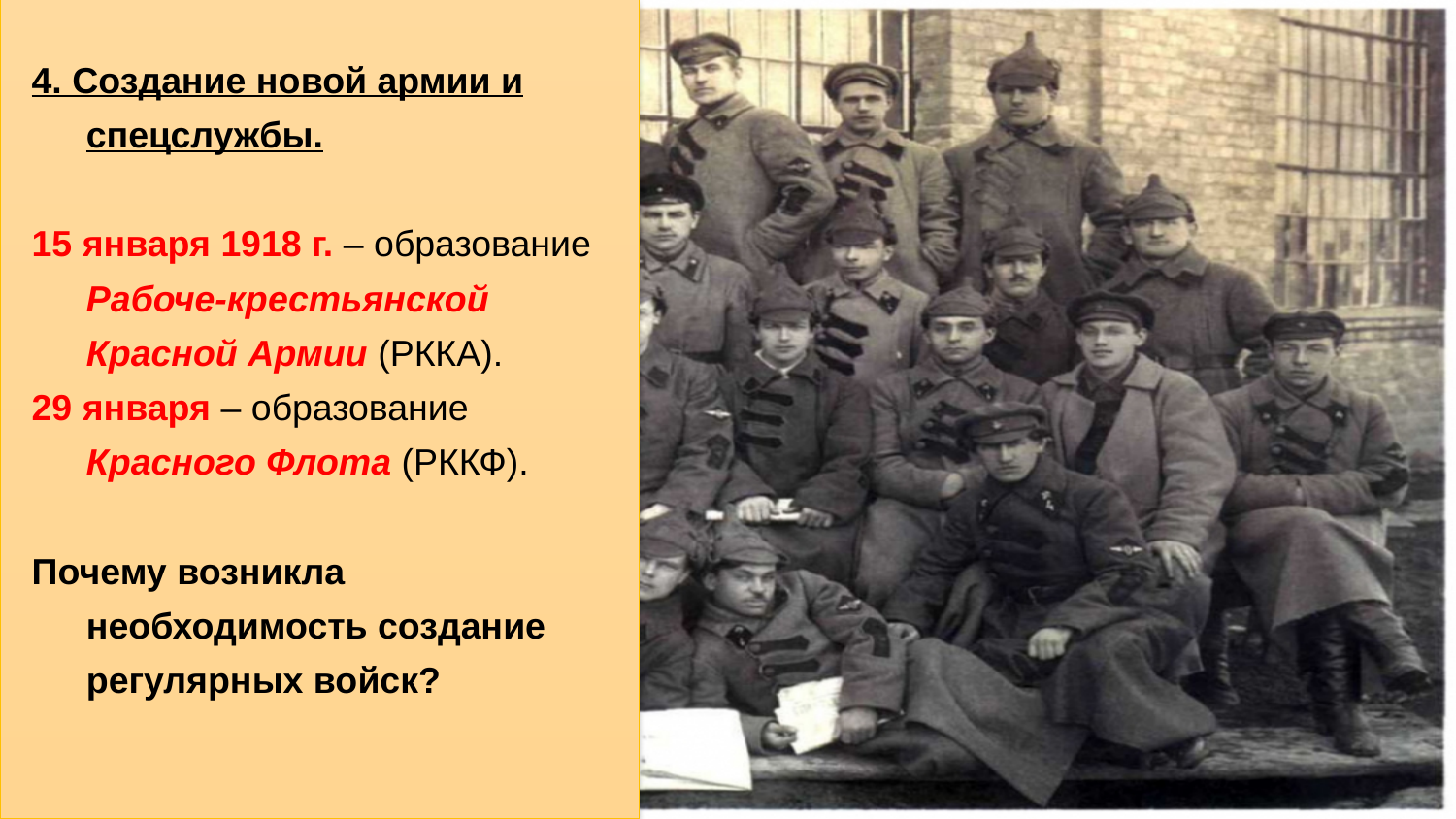

4. Создание новой армии и спецслужбы.

15 января 1918 г. – образование Рабоче-крестьянской Красной Армии (РККА).
29 января – образование Красного Флота (РККФ).

Почему возникла необходимость создание регулярных войск?